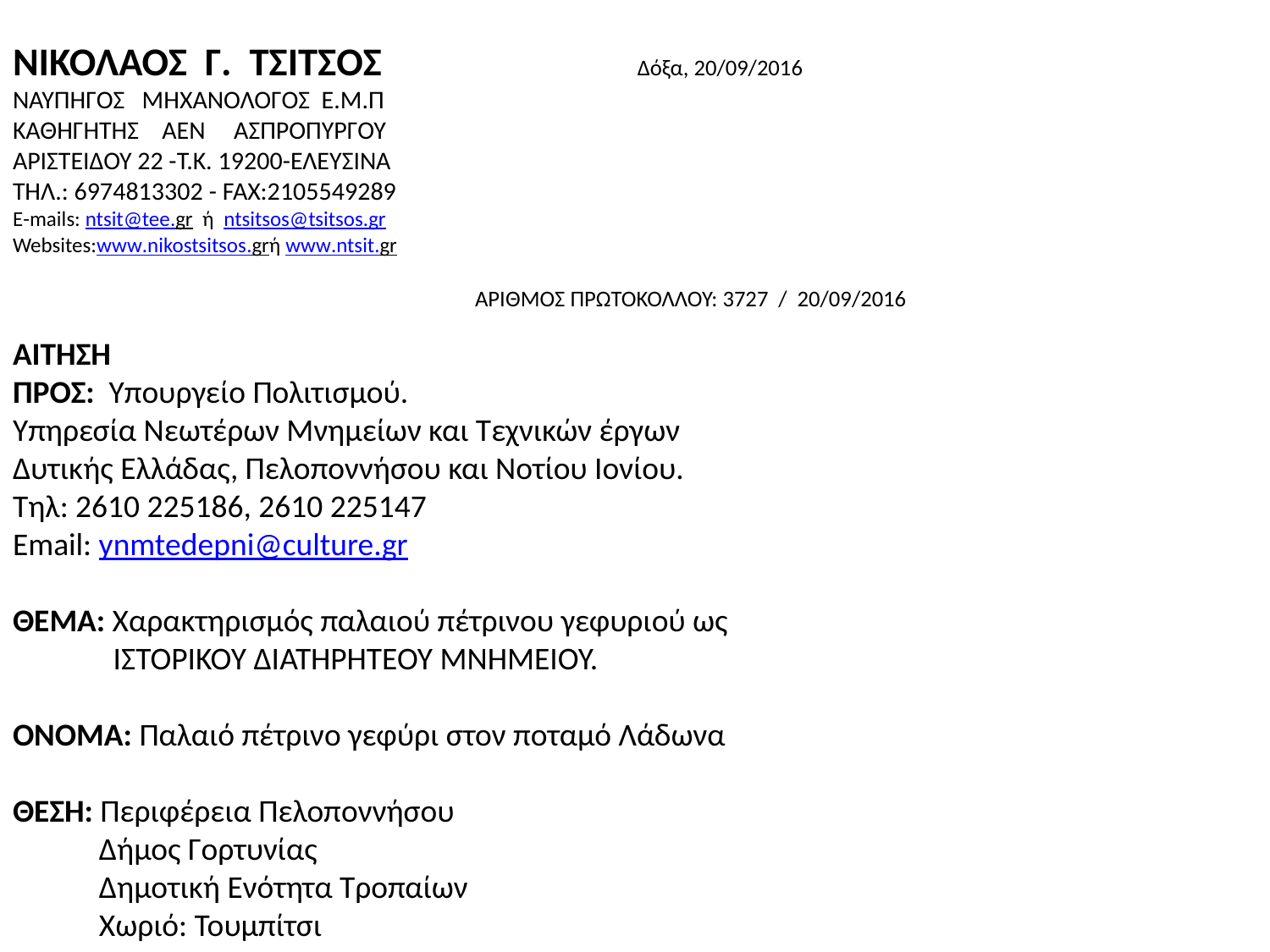

ΝΙΚΟΛΑΟΣ  Γ.  ΤΣΙΤΣΟΣ 		            		                       Δόξα, 20/09/2016
ΝΑΥΠΗΓΟΣ   ΜΗΧΑΝΟΛΟΓΟΣ  Ε.Μ.Π
ΚΑΘΗΓΗΤΗΣ    ΑΕΝ     ΑΣΠΡΟΠΥΡΓΟΥ
ΑΡΙΣΤΕΙΔΟΥ 22 -Τ.Κ. 19200-ΕΛΕΥΣΙΝΑ
ΤΗΛ.: 6974813302 - FAX:2105549289
E-mails: ntsit@tee.gr  ή  ntsitsos@tsitsos.gr
Websites:www.nikostsitsos.grή www.ntsit.gr
                                                                          		           ΑΡΙΘΜΟΣ ΠΡΩΤΟΚΟΛΛΟΥ: 3727  /  20/09/2016

ΑΙΤΗΣΗ
ΠΡΟΣ:  Υπουργείο Πολιτισμού.
Υπηρεσία Νεωτέρων Μνημείων και Τεχνικών έργων
Δυτικής Ελλάδας, Πελοποννήσου και Νοτίου Ιονίου.
Τηλ: 2610 225186, 2610 225147
Email: ynmtedepni@culture.gr

ΘΕΜΑ: Χαρακτηρισμός παλαιού πέτρινου γεφυριού ως
              ΙΣΤΟΡΙΚΟΥ ΔΙΑΤΗΡΗΤΕΟΥ ΜΝΗΜΕΙΟΥ.

ΟΝΟΜΑ: Παλαιό πέτρινο γεφύρι στον ποταμό Λάδωνα

ΘΕΣΗ: Περιφέρεια Πελοποννήσου
            Δήμος Γορτυνίας
            Δημοτική Ενότητα Τροπαίων
            Χωριό: Τουμπίτσι